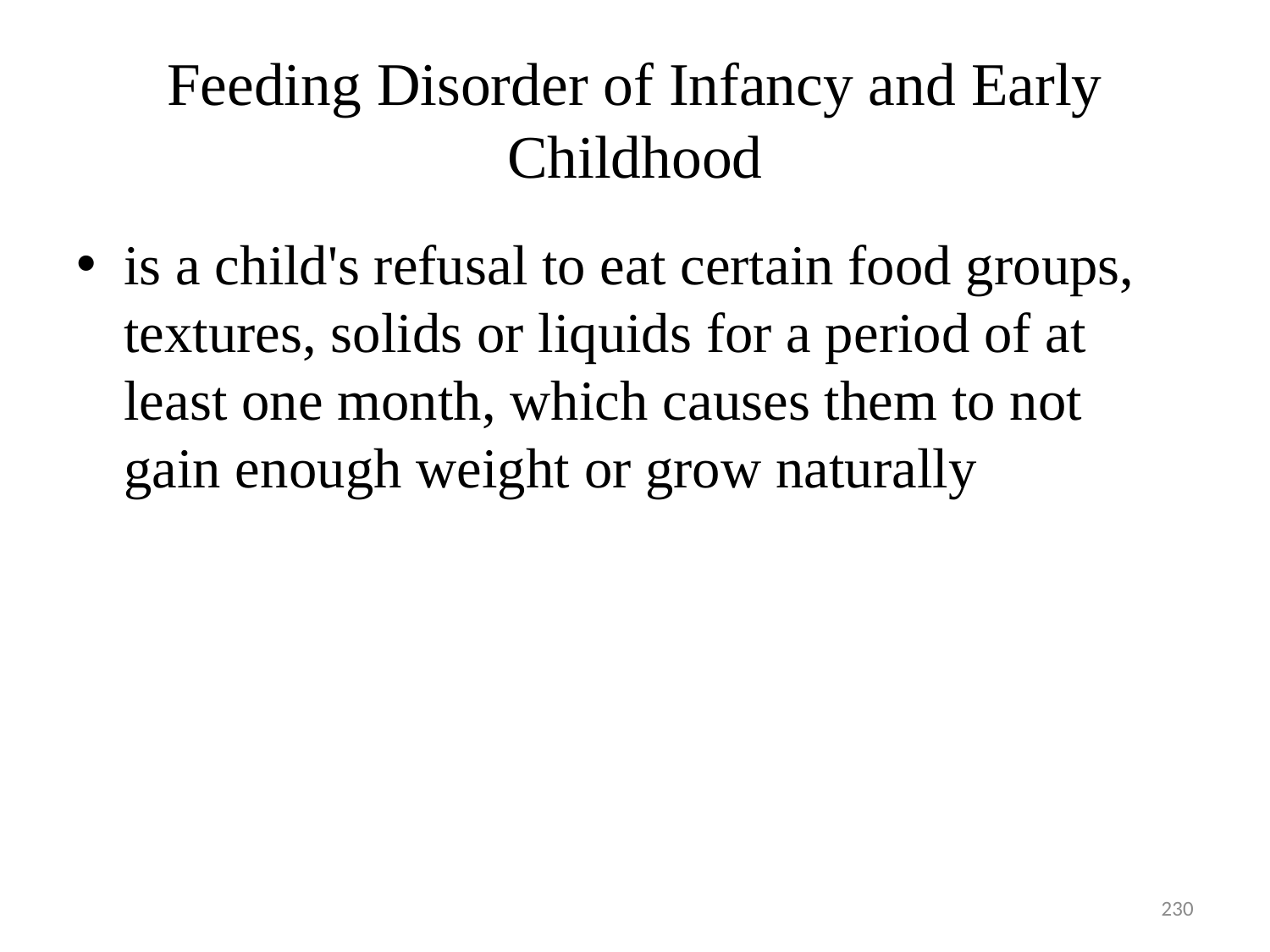

# Feeding Disorder of Infancy and Early Childhood
is a child's refusal to eat certain food groups, textures, solids or liquids for a period of at least one month, which causes them to not gain enough weight or grow naturally
230